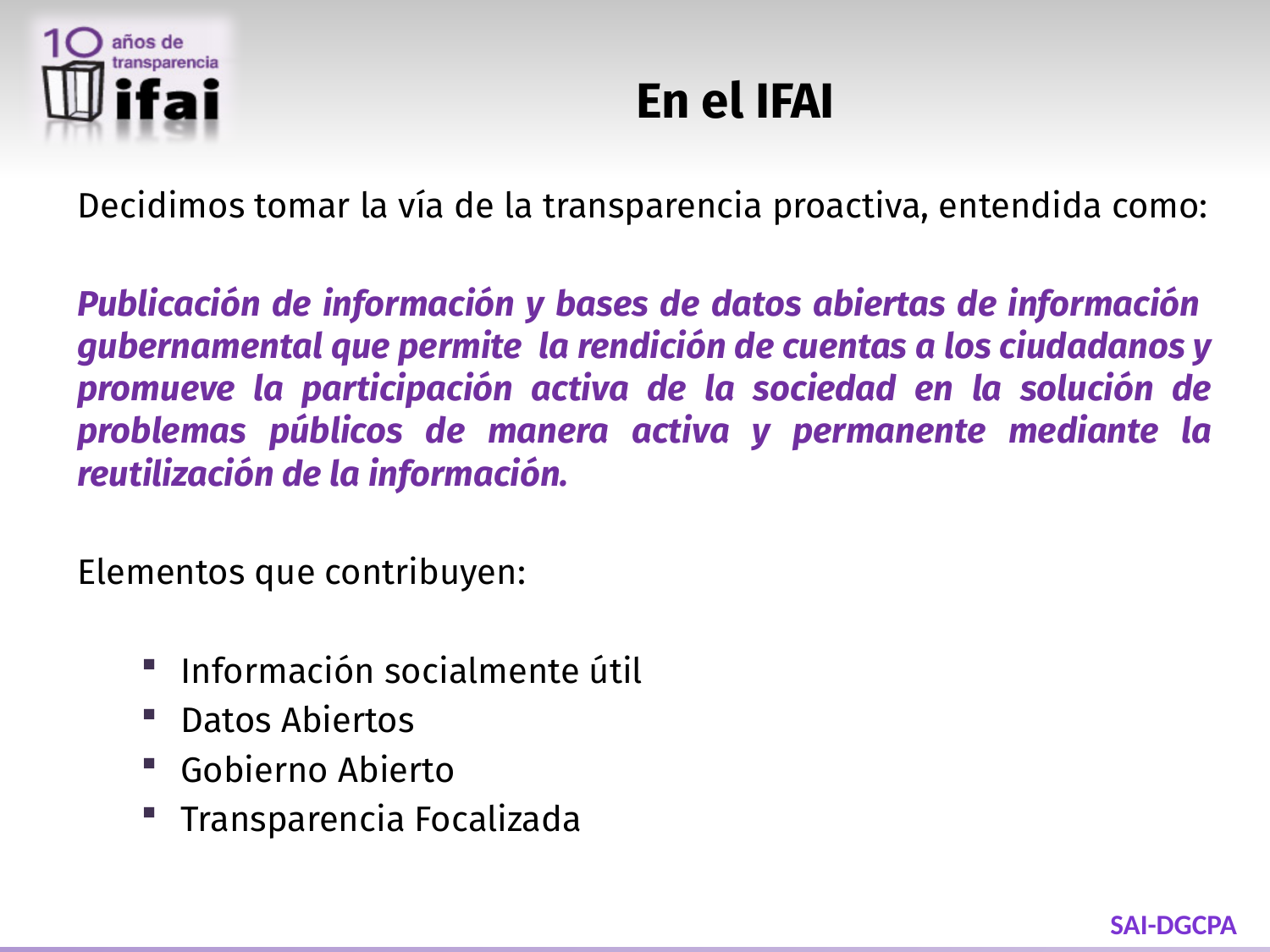

# En el IFAI
Decidimos tomar la vía de la transparencia proactiva, entendida como:

Publicación de información y bases de datos abiertas de información  gubernamental que permite  la rendición de cuentas a los ciudadanos y promueve la participación activa de la sociedad en la solución de problemas públicos de manera activa y permanente mediante la reutilización de la información.

Elementos que contribuyen:

Información socialmente útil
Datos Abiertos
Gobierno Abierto
Transparencia Focalizada